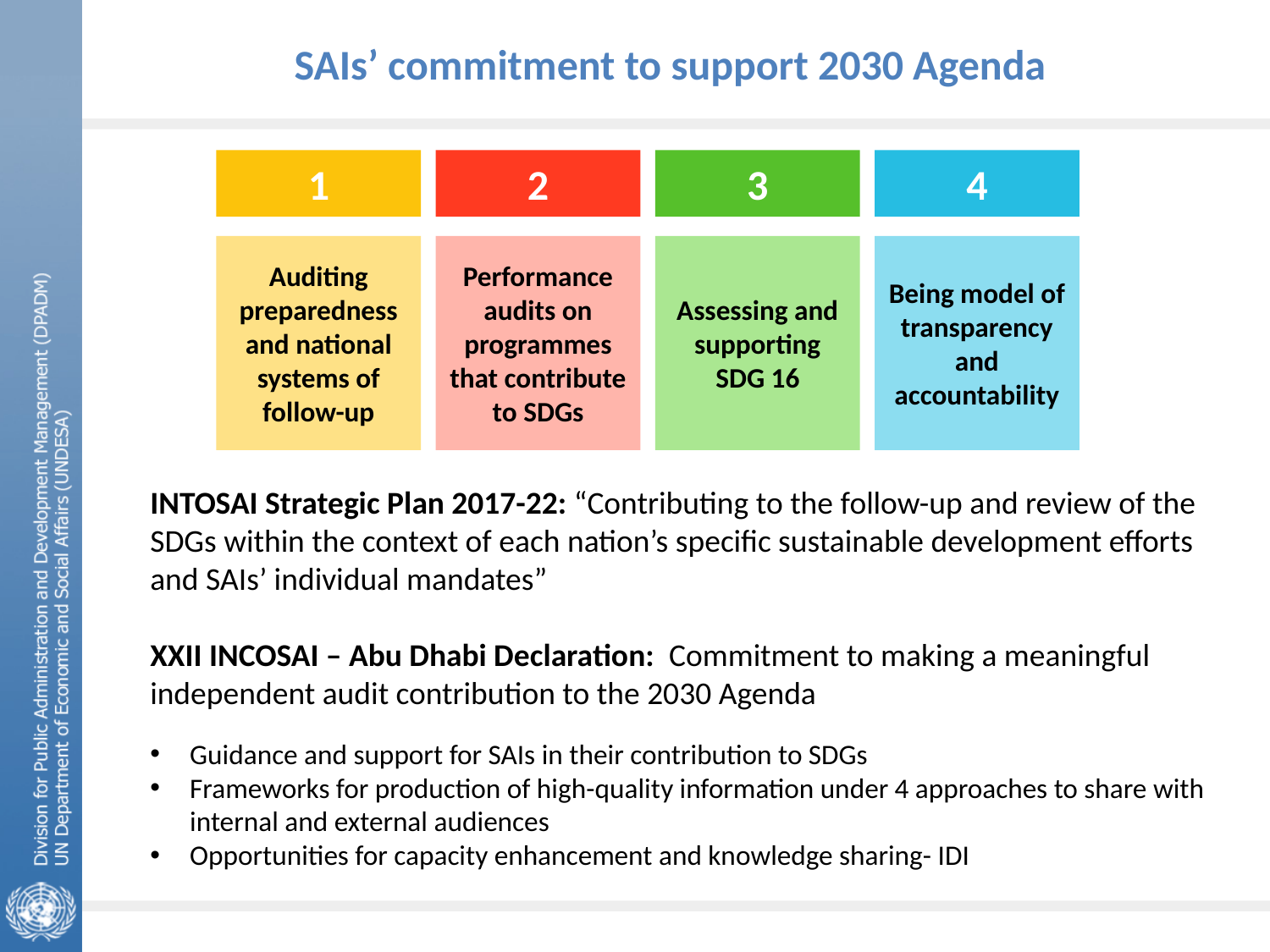

SAIs’ commitment to support 2030 Agenda
1
2
3
4
Auditing preparedness and national systems of
follow-up
Performance audits on programmes that contribute to SDGs
Assessing and supporting SDG 16
Being model of transparency and accountability
INTOSAI Strategic Plan 2017-22: “Contributing to the follow-up and review of the SDGs within the context of each nation’s specific sustainable development efforts and SAIs’ individual mandates”

XXII INCOSAI – Abu Dhabi Declaration:  Commitment to making a meaningful independent audit contribution to the 2030 Agenda

Guidance and support for SAIs in their contribution to SDGs
Frameworks for production of high-quality information under 4 approaches to share with internal and external audiences
Opportunities for capacity enhancement and knowledge sharing- IDI